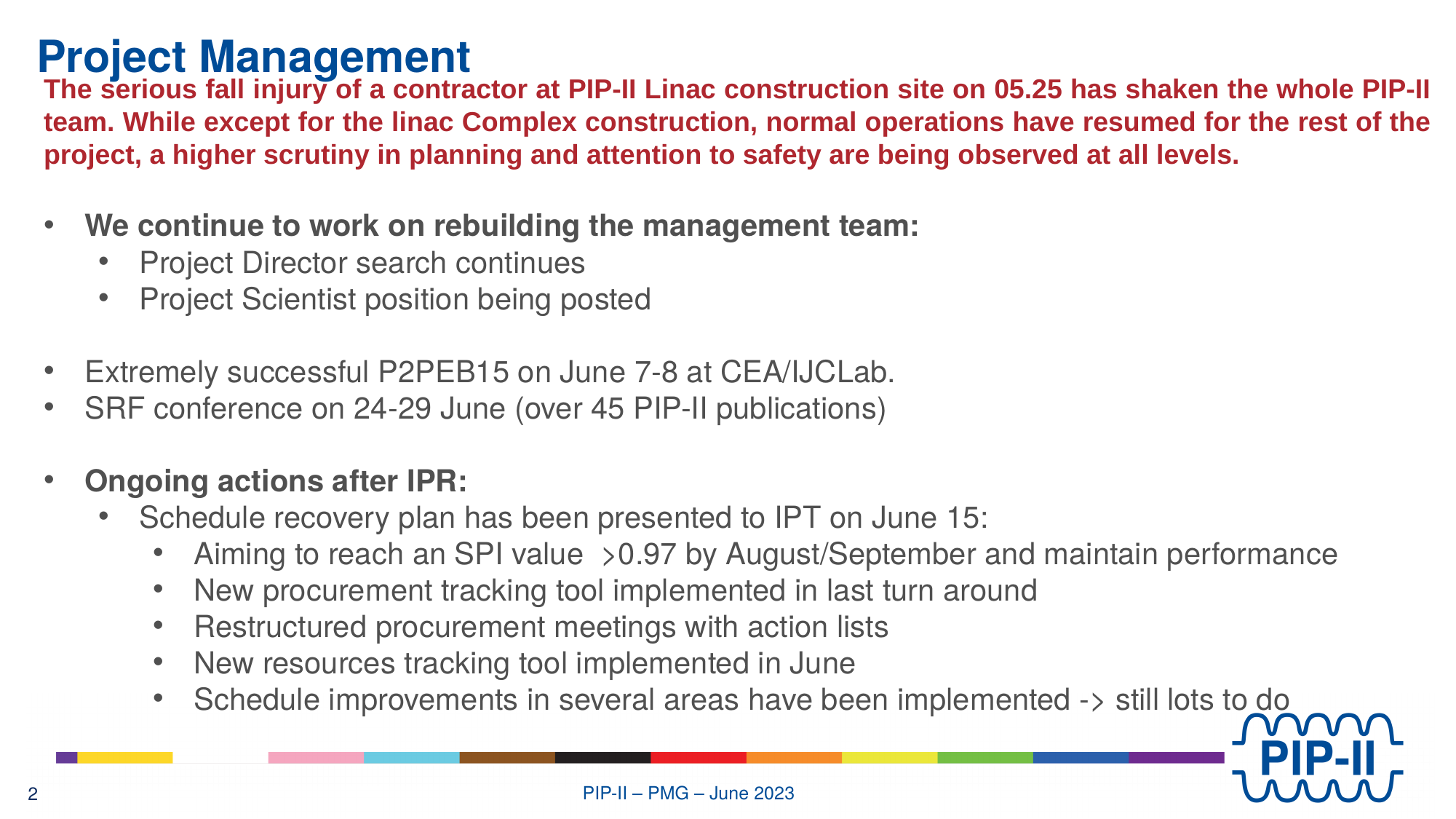

# Project Management
The serious fall injury of a contractor at PIP-II Linac construction site on 05.25 has shaken the whole PIP-II team. While except for the linac Complex construction, normal operations have resumed for the rest of the project, a higher scrutiny in planning and attention to safety are being observed at all levels.

We continue to work on rebuilding the management team:
Project Director search continues
Project Scientist position being posted

Extremely successful P2PEB15 on June 7-8 at CEA/IJCLab.
SRF conference on 24-29 June (over 45 PIP-II publications)

Ongoing actions after IPR:
Schedule recovery plan has been presented to IPT on June 15:
Aiming to reach an SPI value  >0.97 by August/September and maintain performance
New procurement tracking tool implemented in last turn around
Restructured procurement meetings with action lists
New resources tracking tool implemented in June
Schedule improvements in several areas have been implemented -> still lots to do

2